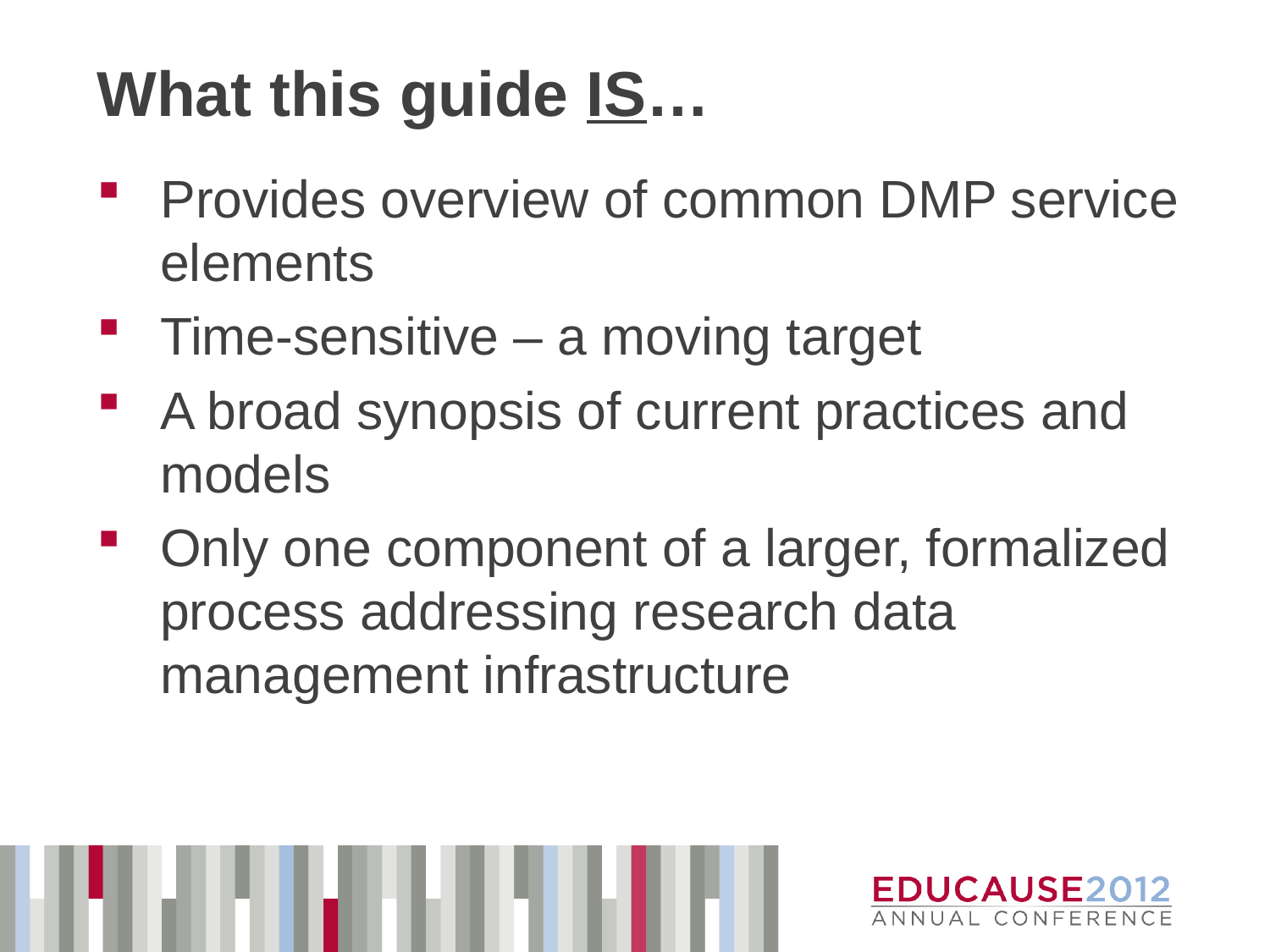

# What this guide IS…
Provides overview of common DMP service elements
Time-sensitive – a moving target
A broad synopsis of current practices and models
Only one component of a larger, formalized process addressing research data management infrastructure